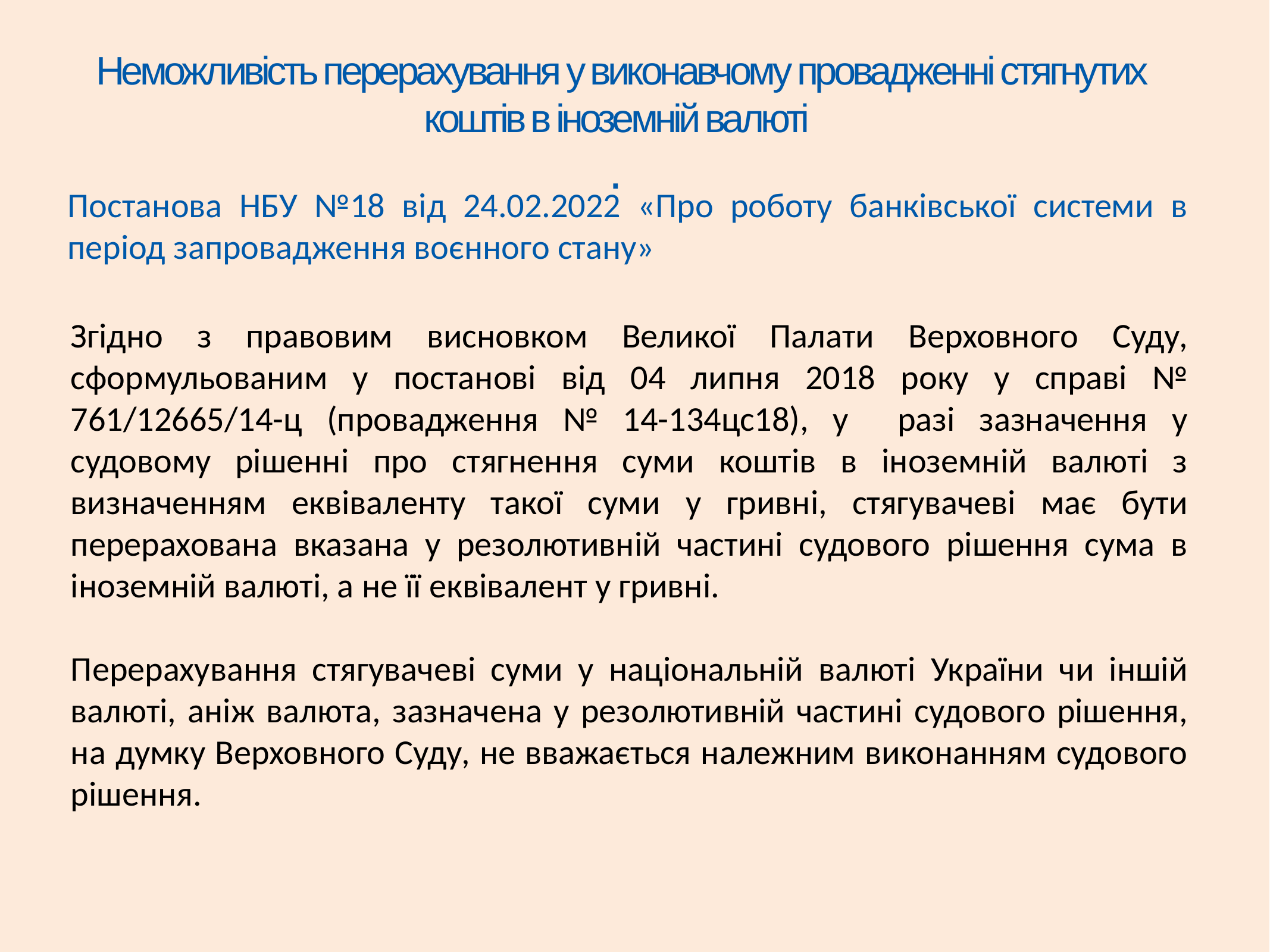

# Неможливість перерахування у виконавчому провадженні стягнутих коштів в іноземній валюті .
Постанова НБУ №18 від 24.02.2022 «Про роботу банківської системи в період запровадження воєнного стану»
Згідно з правовим висновком Великої Палати Верховного Суду, сформульованим у постанові від 04 липня 2018 року у справі № 761/12665/14-ц (провадження № 14-134цс18), у  разі зазначення у судовому рішенні про стягнення суми коштів в іноземній валюті з визначенням еквіваленту такої суми у гривні, стягувачеві має бути перерахована вказана у резолютивній частині судового рішення сума в іноземній валюті, а не її еквівалент у гривні.

Перерахування стягувачеві суми у національній валюті України чи іншій валюті, аніж валюта, зазначена у резолютивній частині судового рішення, на думку Верховного Суду, не вважається належним виконанням судового рішення.